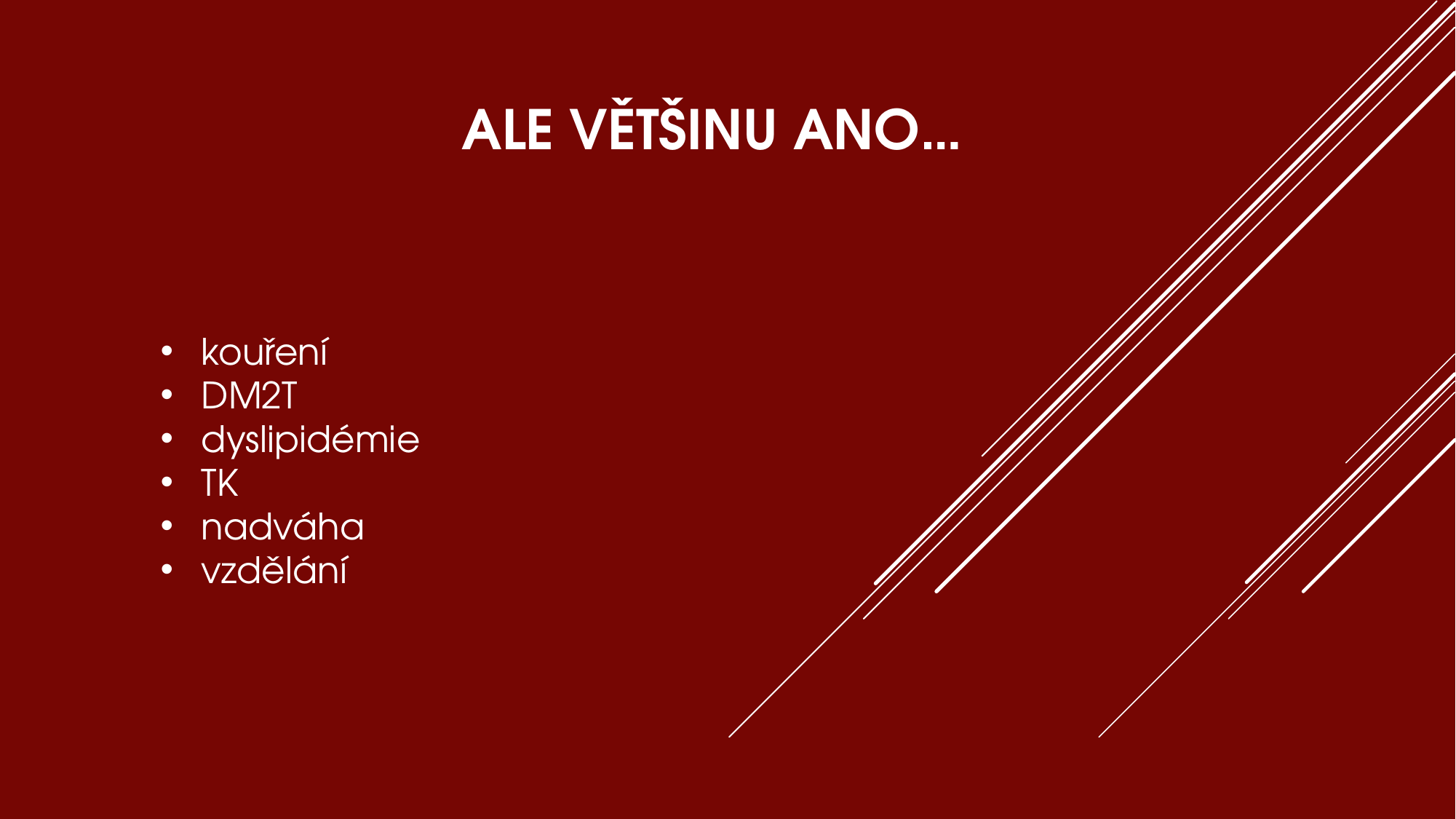

# ale většinu ano…
kouření
DM2T
dyslipidémie
TK
nadváha
vzdělání